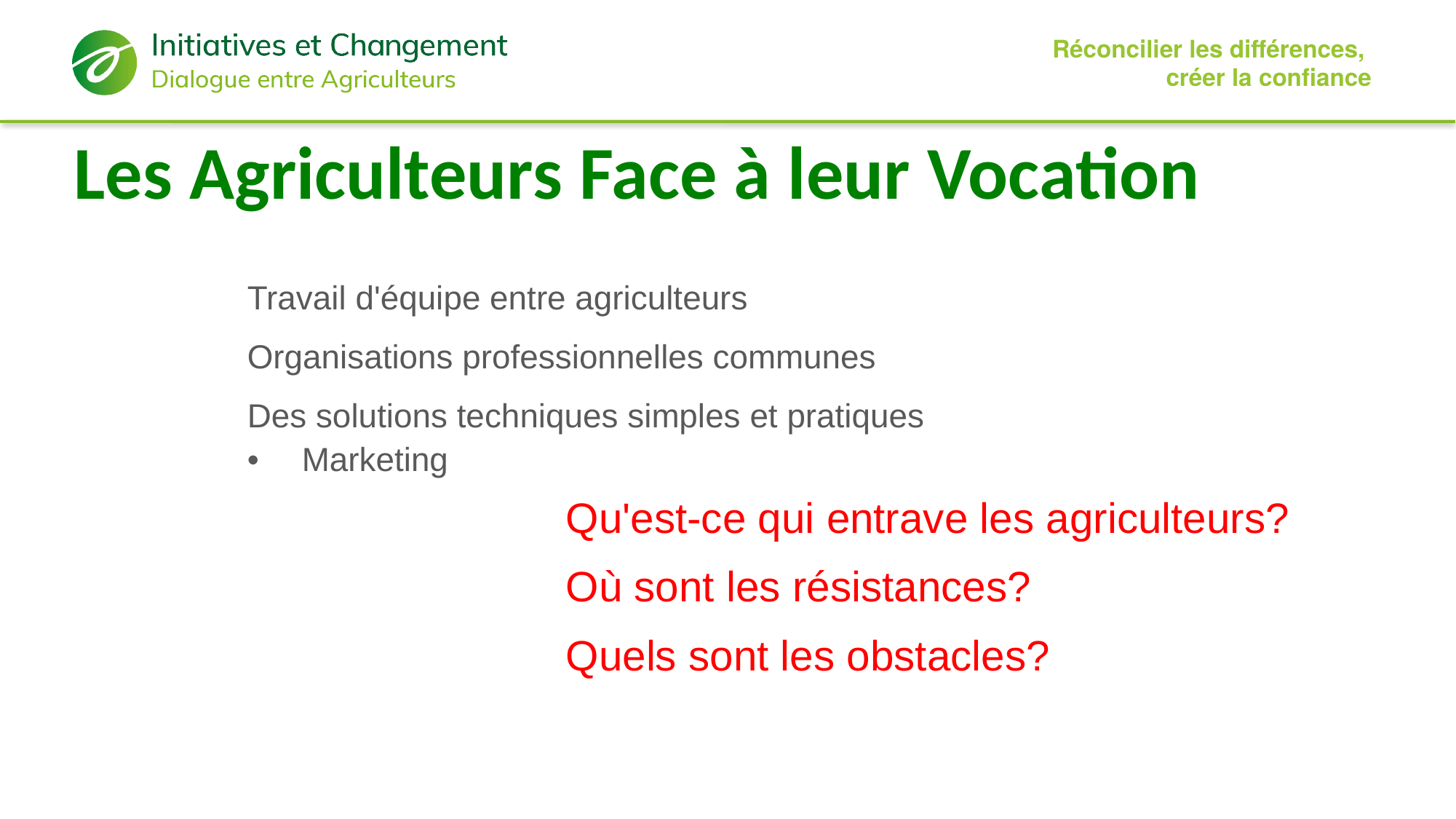

13
Les Agriculteurs Face à leur Vocation

Travail d'équipe entre agriculteurs
Organisations professionnelles communes
Des solutions techniques simples et pratiques
Marketing

Qu'est-ce qui entrave les agriculteurs?
Où sont les résistances?
Quels sont les obstacles?